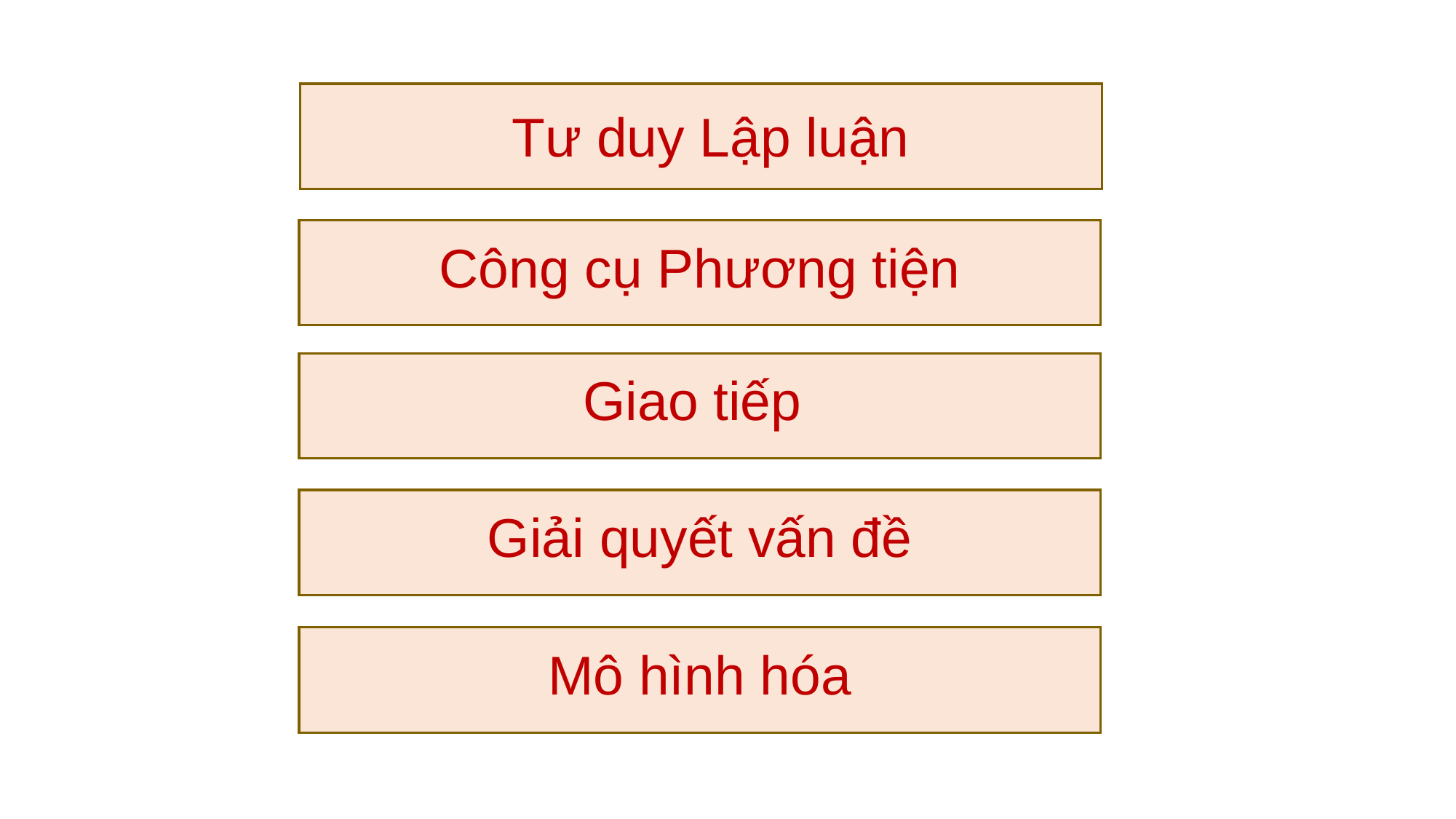

Tư duy Lập luận

Công cụ Phương tiện

Giao tiếp

Giải quyết vấn đề

Mô hình hóa